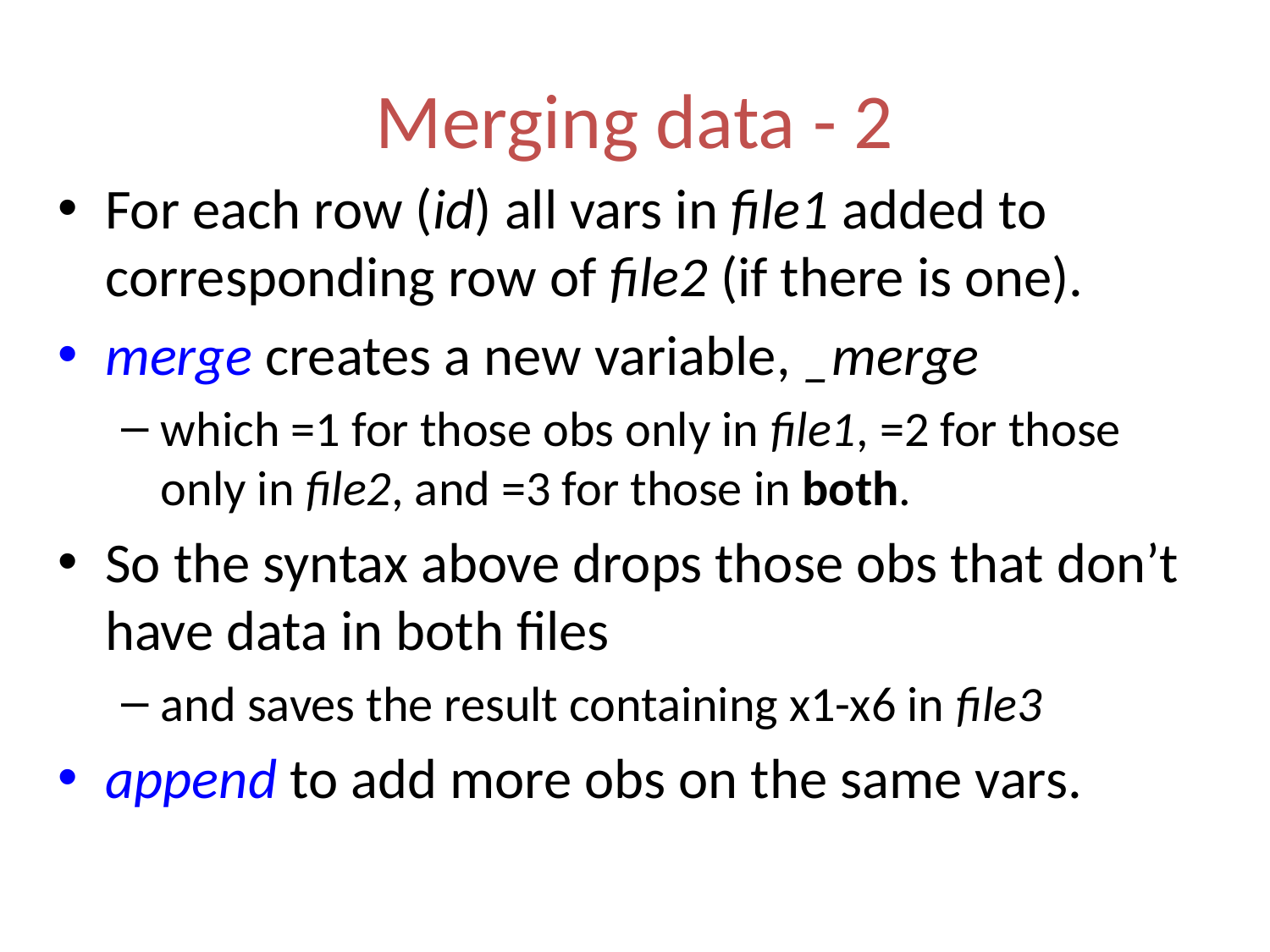

Merging data - 2
For each row (id) all vars in file1 added to corresponding row of file2 (if there is one).
merge creates a new variable, _merge
which =1 for those obs only in file1, =2 for those only in file2, and =3 for those in both.
So the syntax above drops those obs that don’t have data in both files
and saves the result containing x1-x6 in file3
append to add more obs on the same vars.